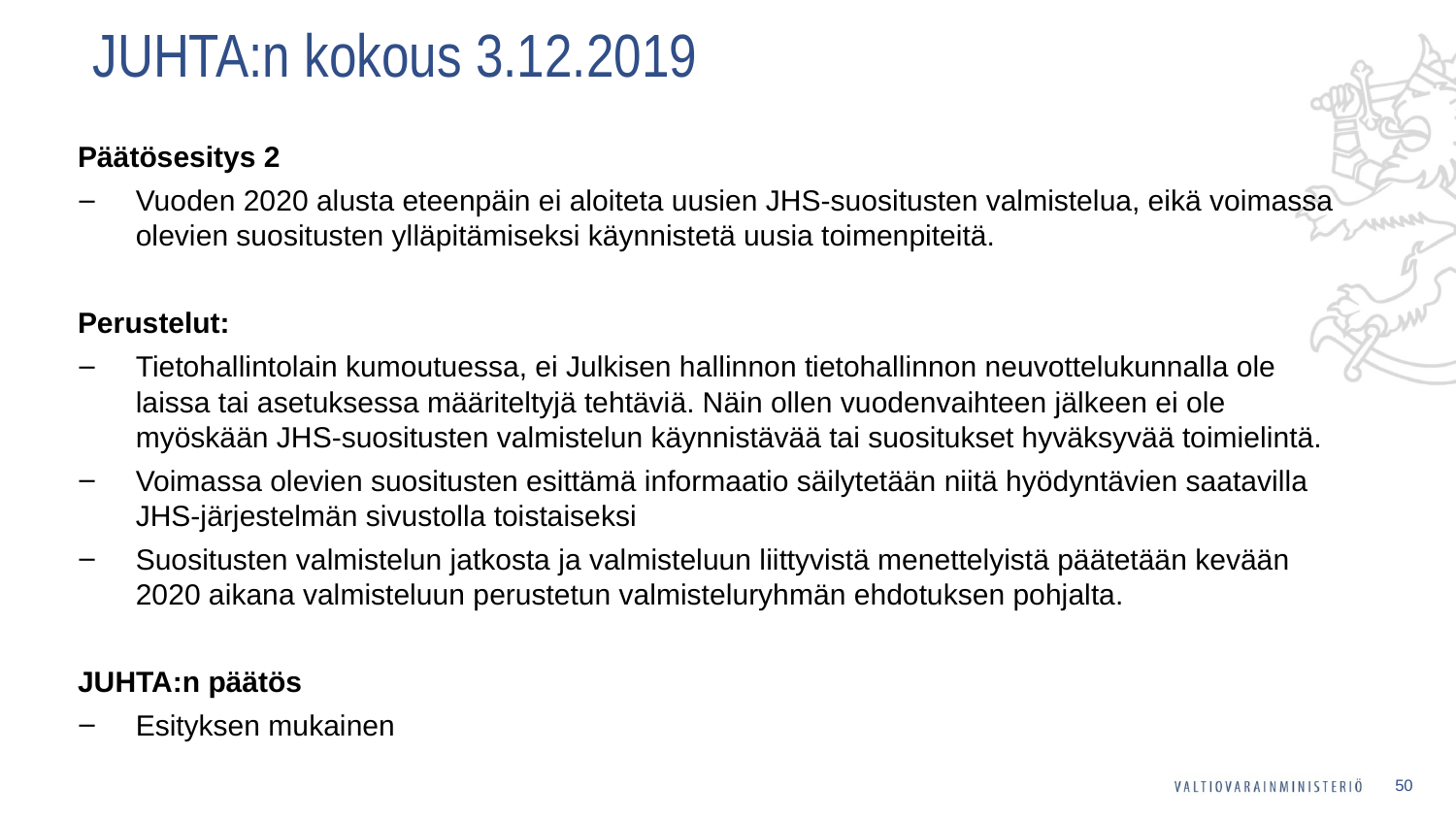

# JUHTA:n kokous 3.12.2019
Päätösesitys 2
Vuoden 2020 alusta eteenpäin ei aloiteta uusien JHS-suositusten valmistelua, eikä voimassa olevien suositusten ylläpitämiseksi käynnistetä uusia toimenpiteitä.

Perustelut:
Tietohallintolain kumoutuessa, ei Julkisen hallinnon tietohallinnon neuvottelukunnalla ole laissa tai asetuksessa määriteltyjä tehtäviä. Näin ollen vuodenvaihteen jälkeen ei ole myöskään JHS-suositusten valmistelun käynnistävää tai suositukset hyväksyvää toimielintä.
Voimassa olevien suositusten esittämä informaatio säilytetään niitä hyödyntävien saatavilla JHS-järjestelmän sivustolla toistaiseksi
Suositusten valmistelun jatkosta ja valmisteluun liittyvistä menettelyistä päätetään kevään 2020 aikana valmisteluun perustetun valmisteluryhmän ehdotuksen pohjalta.

JUHTA:n päätös
Esityksen mukainen

50